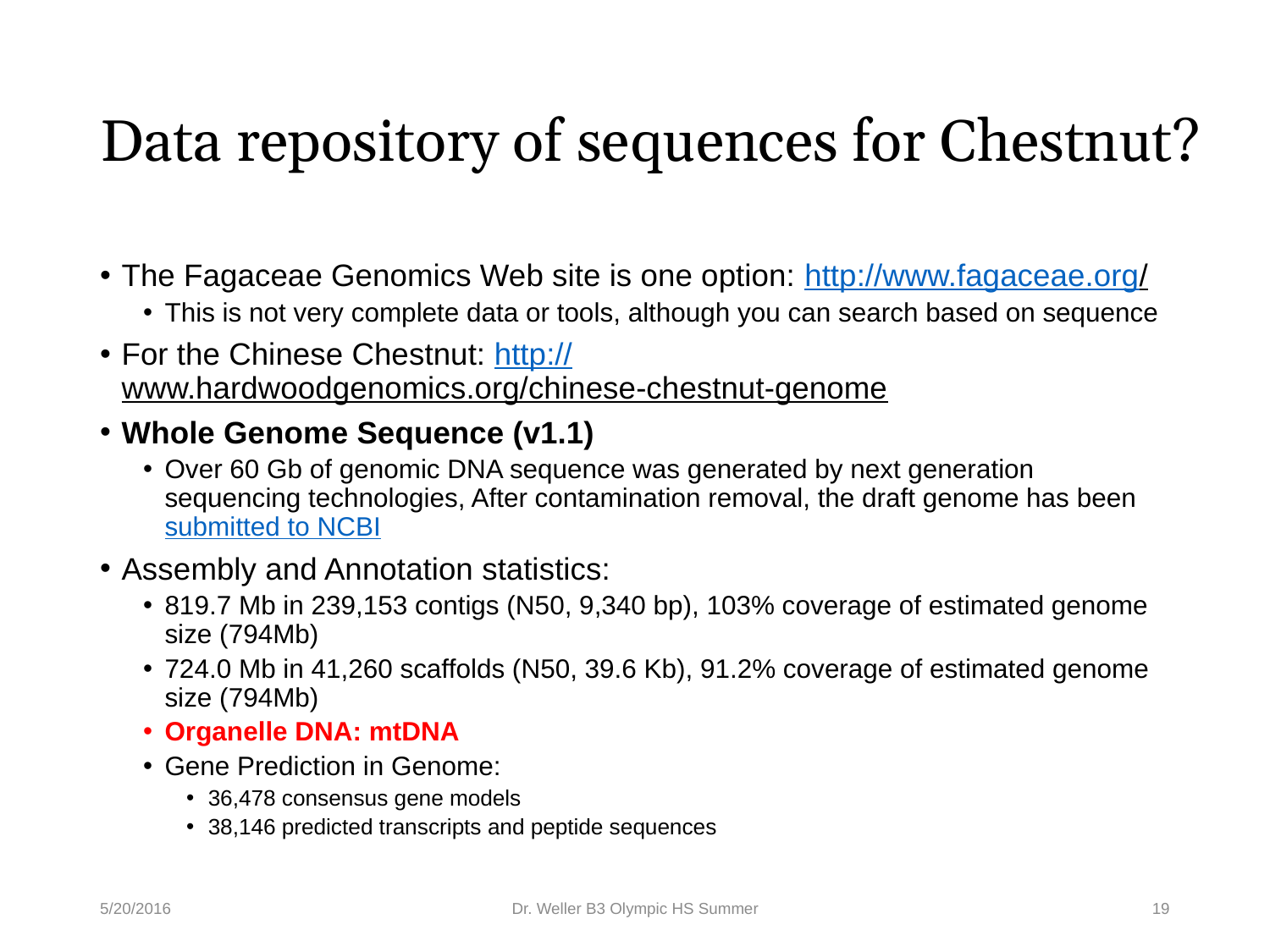

# Data repository of sequences for Chestnut?
The Fagaceae Genomics Web site is one option: http://www.fagaceae.org/
This is not very complete data or tools, although you can search based on sequence
For the Chinese Chestnut: http://www.hardwoodgenomics.org/chinese-chestnut-genome
Whole Genome Sequence (v1.1)
Over 60 Gb of genomic DNA sequence was generated by next generation sequencing technologies, After contamination removal, the draft genome has been submitted to NCBI
Assembly and Annotation statistics:
819.7 Mb in 239,153 contigs (N50, 9,340 bp), 103% coverage of estimated genome size (794Mb)
724.0 Mb in 41,260 scaffolds (N50, 39.6 Kb), 91.2% coverage of estimated genome size (794Mb)
Organelle DNA: mtDNA
Gene Prediction in Genome:
36,478 consensus gene models
38,146 predicted transcripts and peptide sequences

5/20/2016
Dr. Weller B3 Olympic HS Summer
19